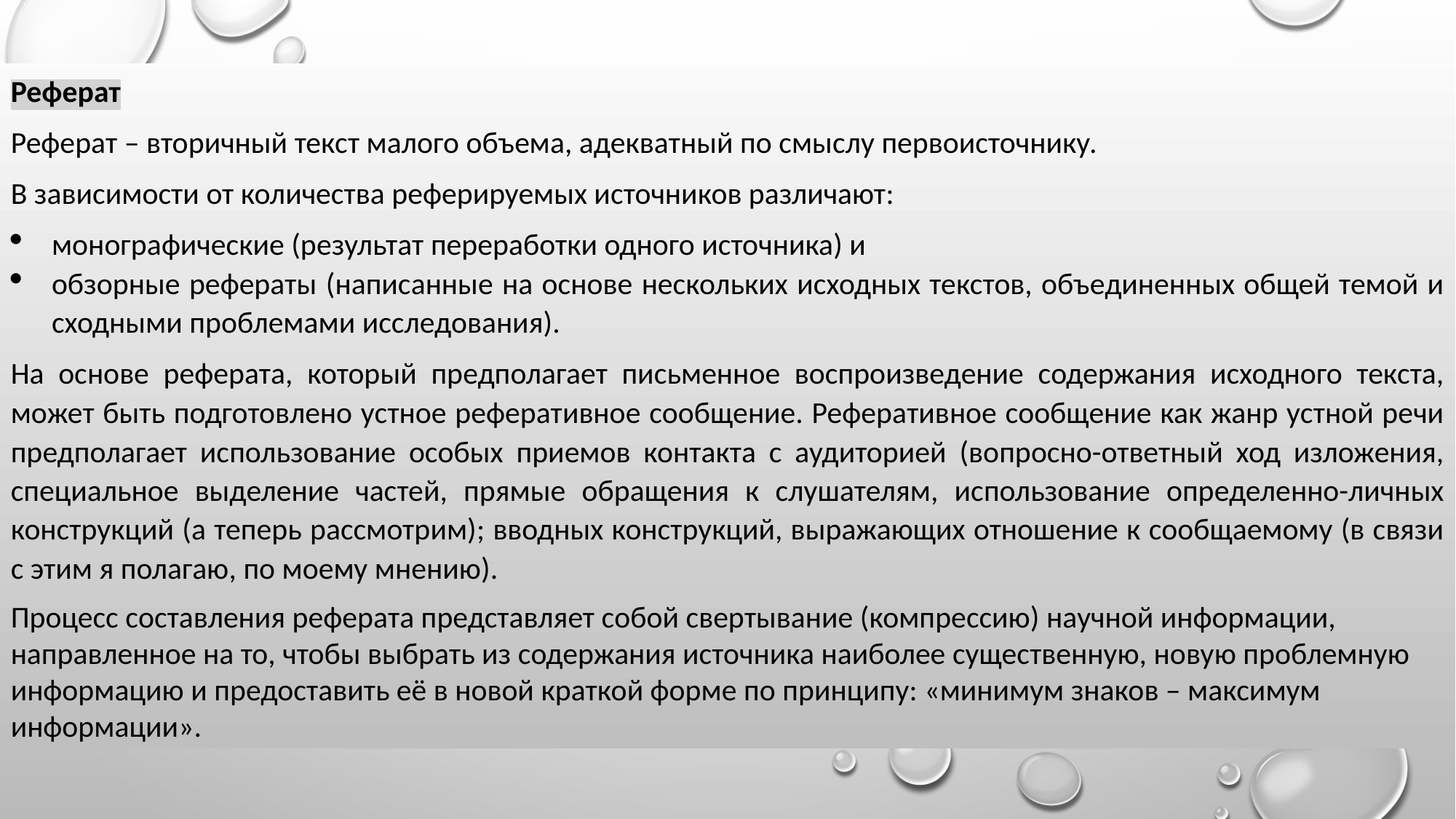

Реферат
Реферат – вторичный текст малого объема, адекватный по смыслу первоисточнику.
В зависимости от количества реферируемых источников различают:
монографические (результат переработки одного источника) и
обзорные рефераты (написанные на основе нескольких исходных текстов, объединенных общей темой и сходными проблемами исследования).
На основе реферата, который предполагает письменное воспроизведение содержания исходного текста, может быть подготовлено устное реферативное сообщение. Реферативное сообщение как жанр устной речи предполагает использование особых приемов контакта с аудиторией (вопросно-ответный ход изложения, специальное выделение частей, прямые обращения к слушателям, использование определенно-личных конструкций (а теперь рассмотрим); вводных конструкций, выражающих отношение к сообщаемому (в связи с этим я полагаю, по моему мнению).
Процесс составления реферата представляет собой свертывание (компрессию) научной информации, направленное на то, чтобы выбрать из содержания источника наиболее существенную, новую проблемную информацию и предоставить её в новой краткой форме по принципу: «минимум знаков – максимум информации».